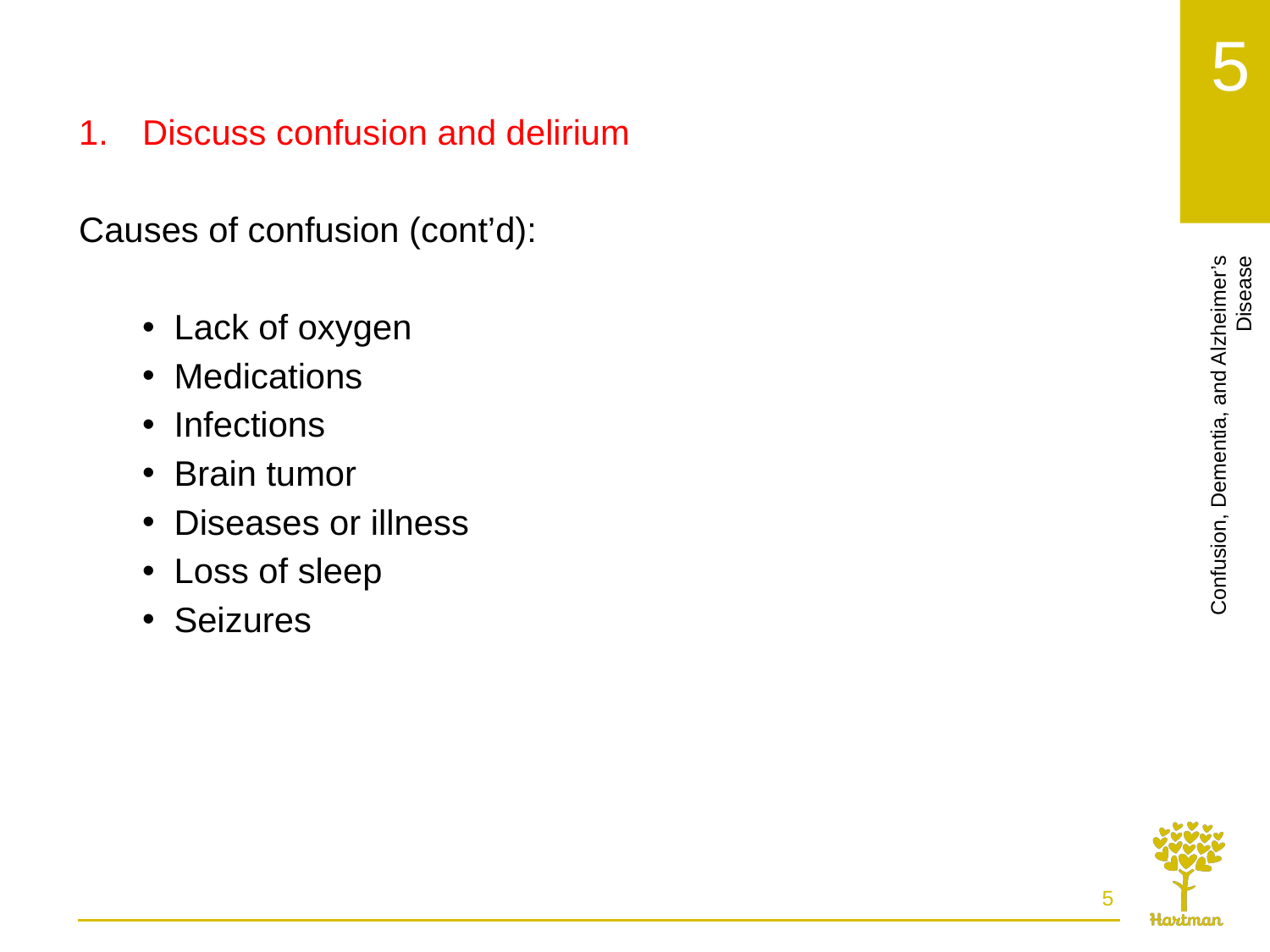

# LO1, content 3
Discuss confusion and delirium

Causes of confusion (cont’d):

Lack of oxygen
Medications
Infections
Brain tumor
Diseases or illness
Loss of sleep
Seizures

5